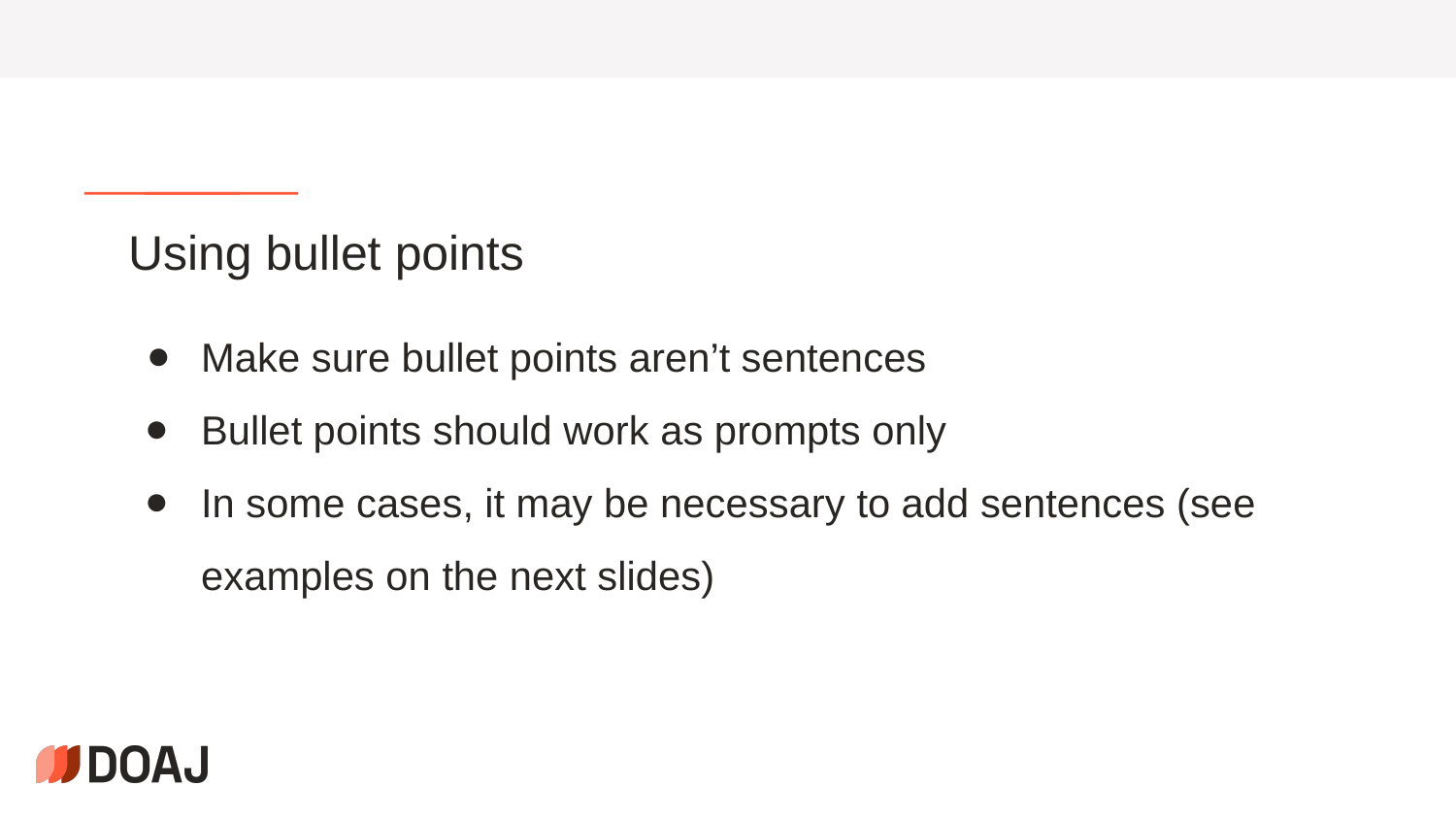

# Using bullet points
Make sure bullet points aren’t sentences
Bullet points should work as prompts only
In some cases, it may be necessary to add sentences (see examples on the next slides)